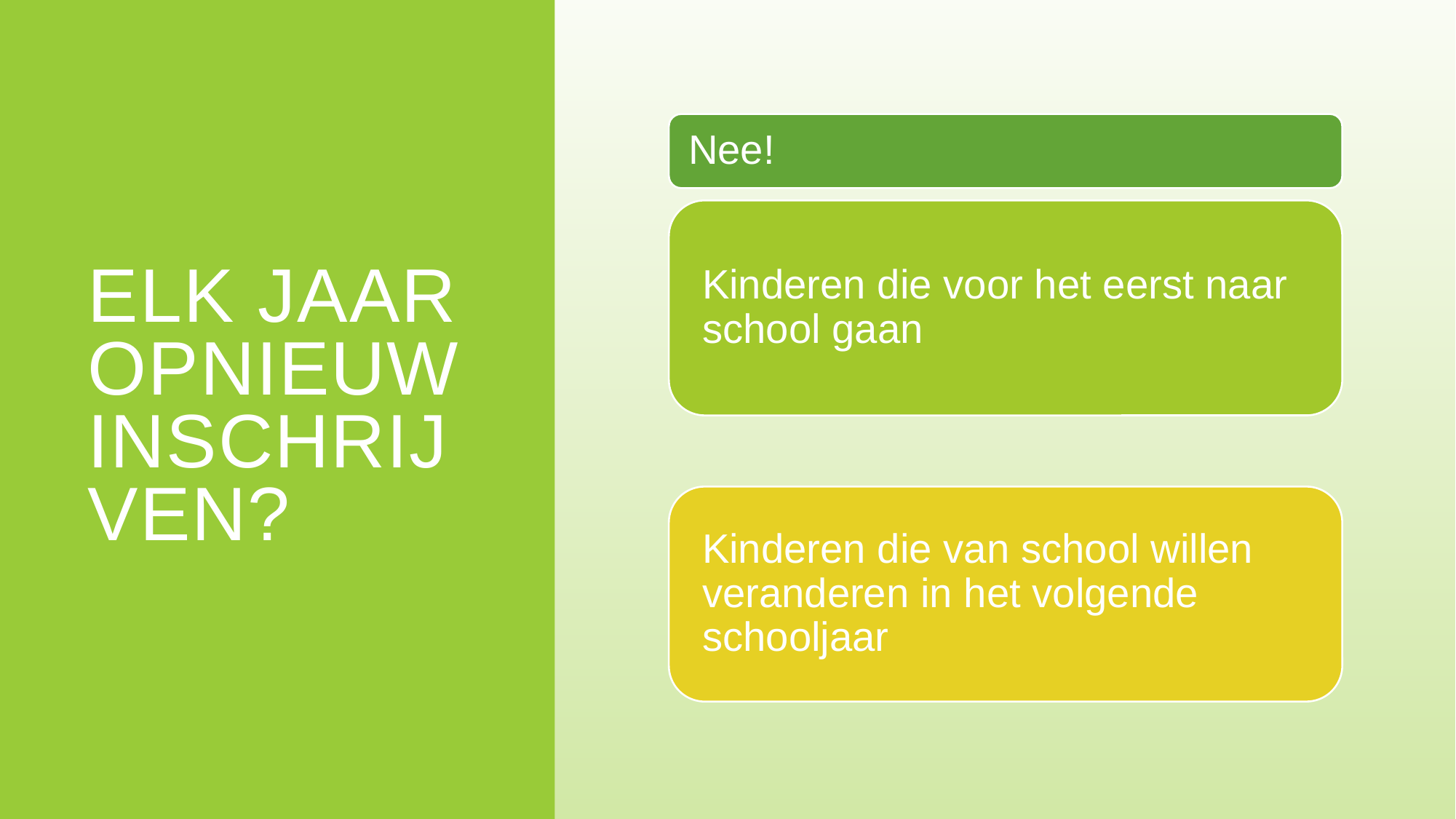

# Elk jaar opnieuw inschrijven?
Nee!
Kinderen die voor het eerst naar school gaan

Kinderen die van school willen veranderen in het volgende schooljaar